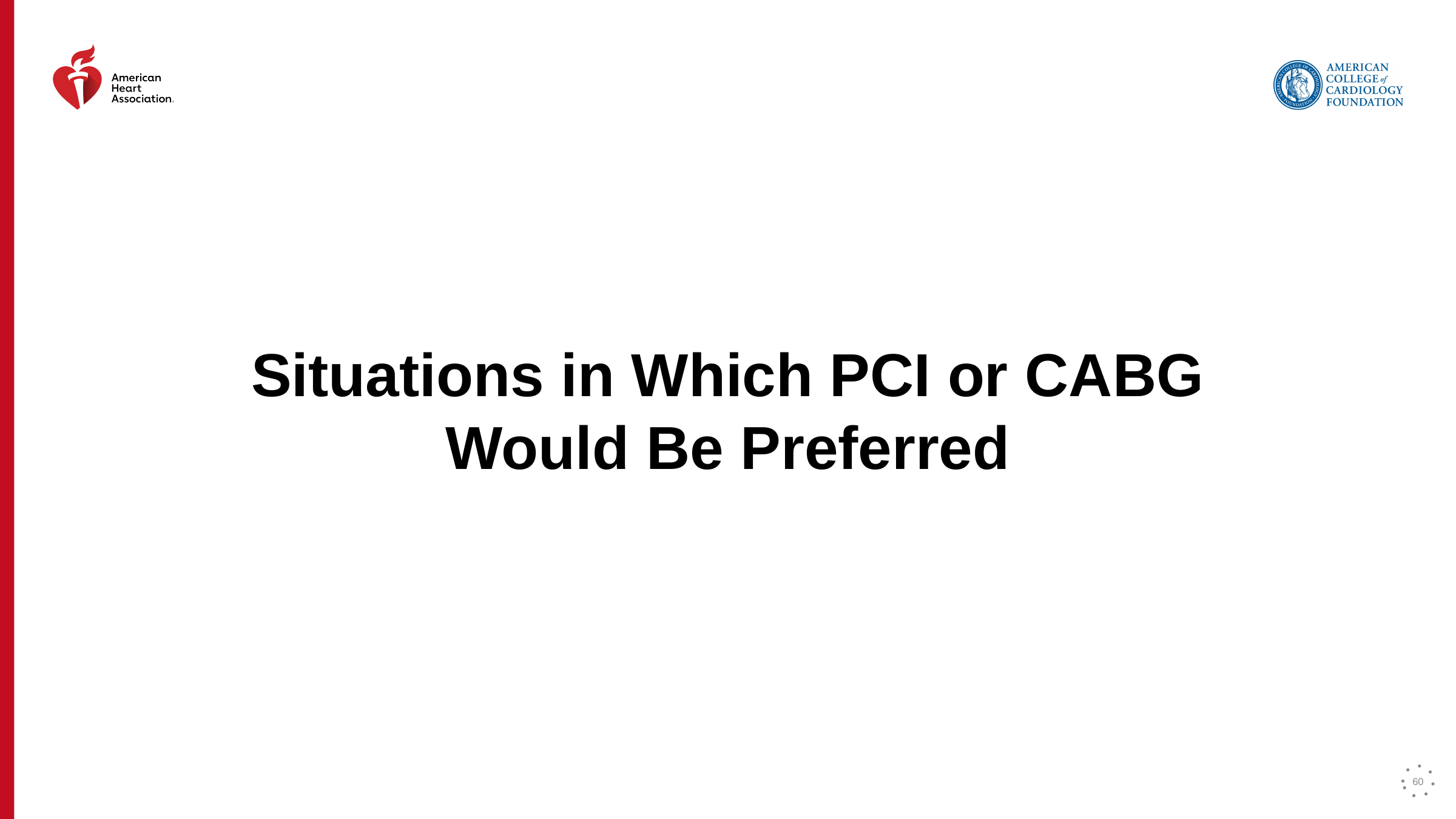

Situations in Which PCI or CABG Would Be Preferred
60